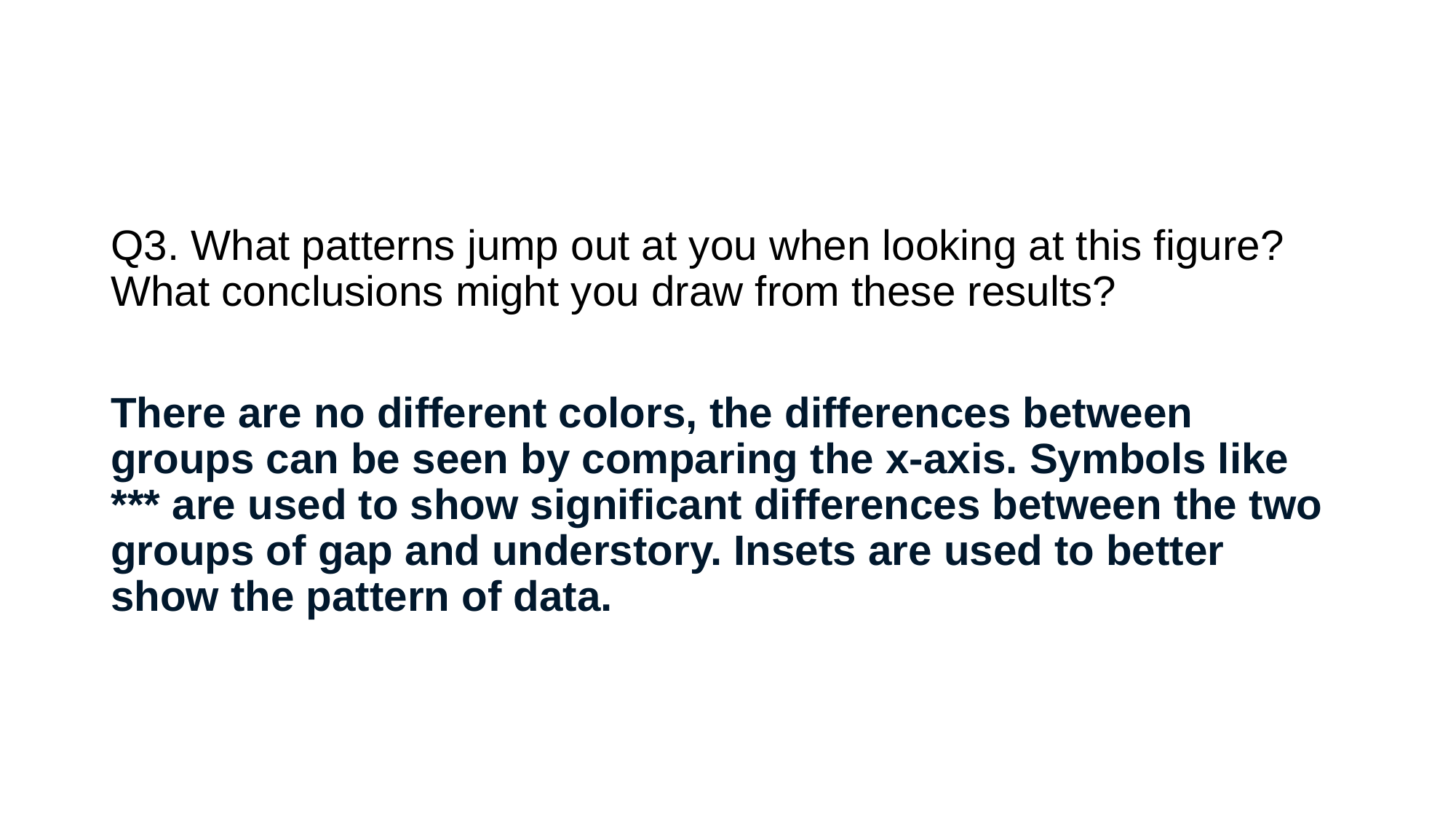

#
Q3. What patterns jump out at you when looking at this figure? What conclusions might you draw from these results?

There are no different colors, the differences between groups can be seen by comparing the x-axis. Symbols like *** are used to show significant differences between the two groups of gap and understory. Insets are used to better show the pattern of data.